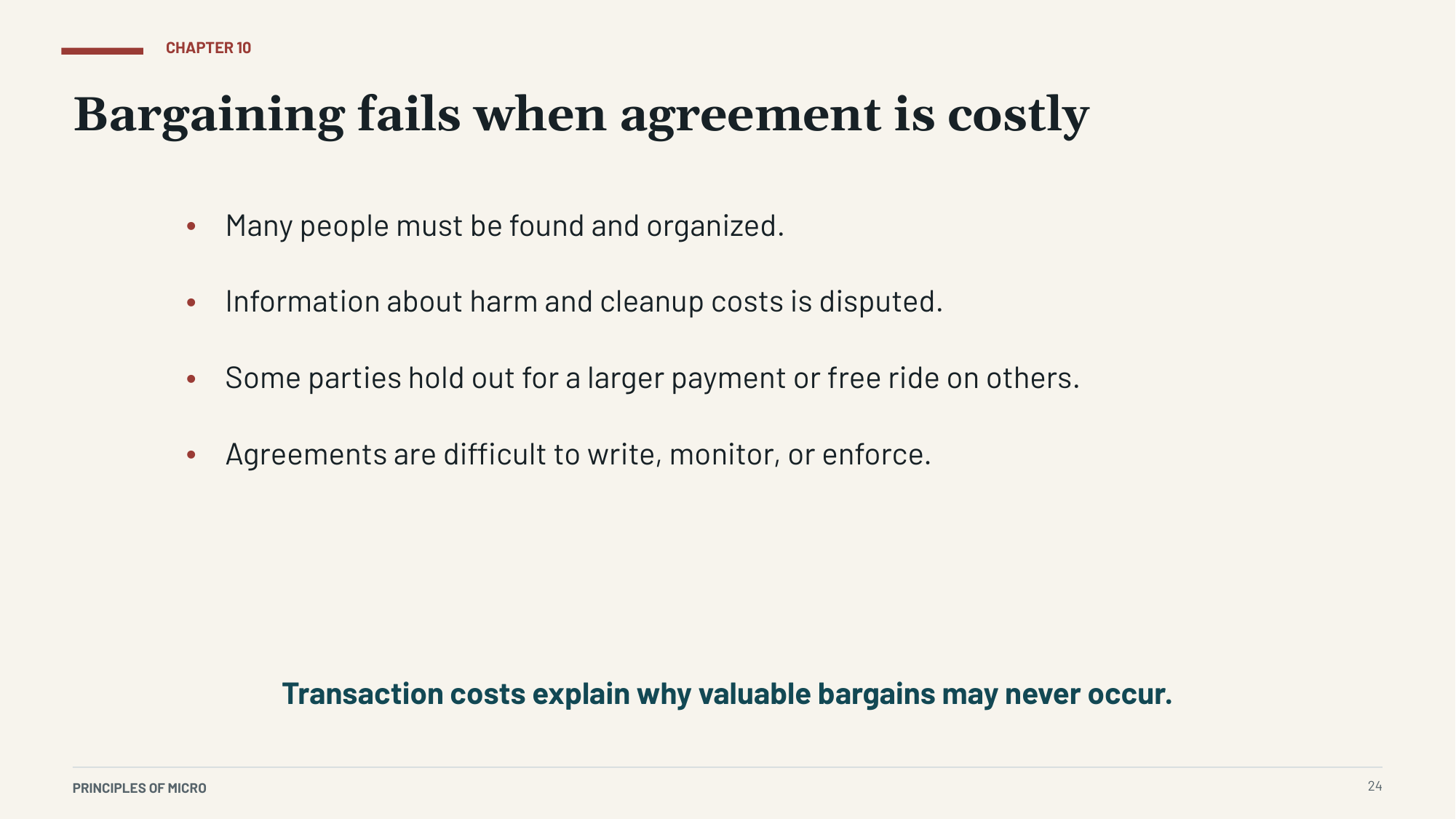

CHAPTER 10

Bargaining fails when agreement is costly
•
Many people must be found and organized.
•
Information about harm and cleanup costs is disputed.
•
Some parties hold out for a larger payment or free ride on others.
•
Agreements are difficult to write, monitor, or enforce.
Transaction costs explain why valuable bargains may never occur.

24
PRINCIPLES OF MICRO